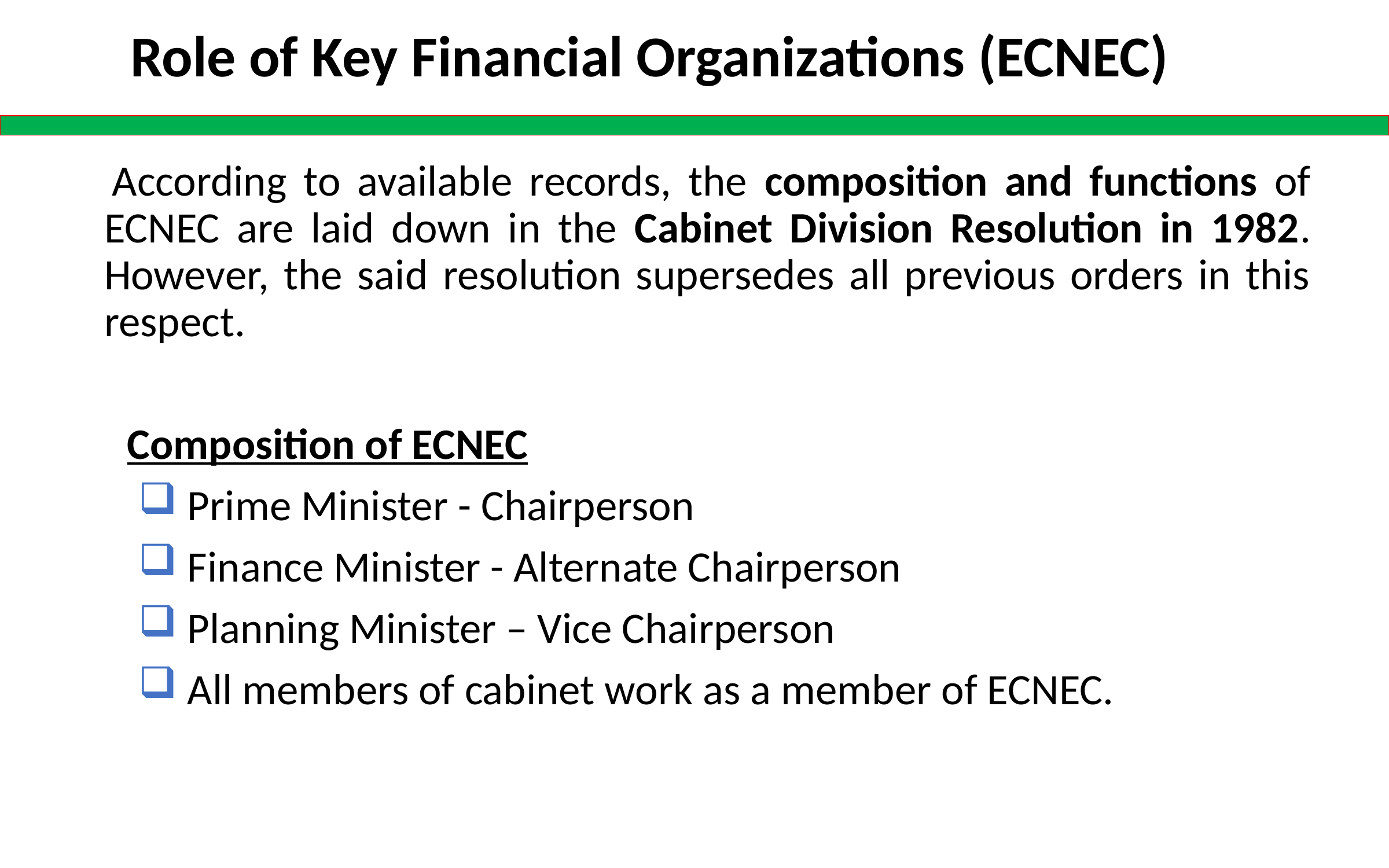

# Role of Key Financial Organizations (ECNEC)

  According to available records, the composition and functions of ECNEC are laid down in the Cabinet Division Resolution in 1982. However, the said resolution supersedes all previous orders in this respect.

     Composition of ECNEC
 Prime Minister - Chairperson
 Finance Minister - Alternate Chairperson
 Planning Minister – Vice Chairperson
 All members of cabinet work as a member of ECNEC.